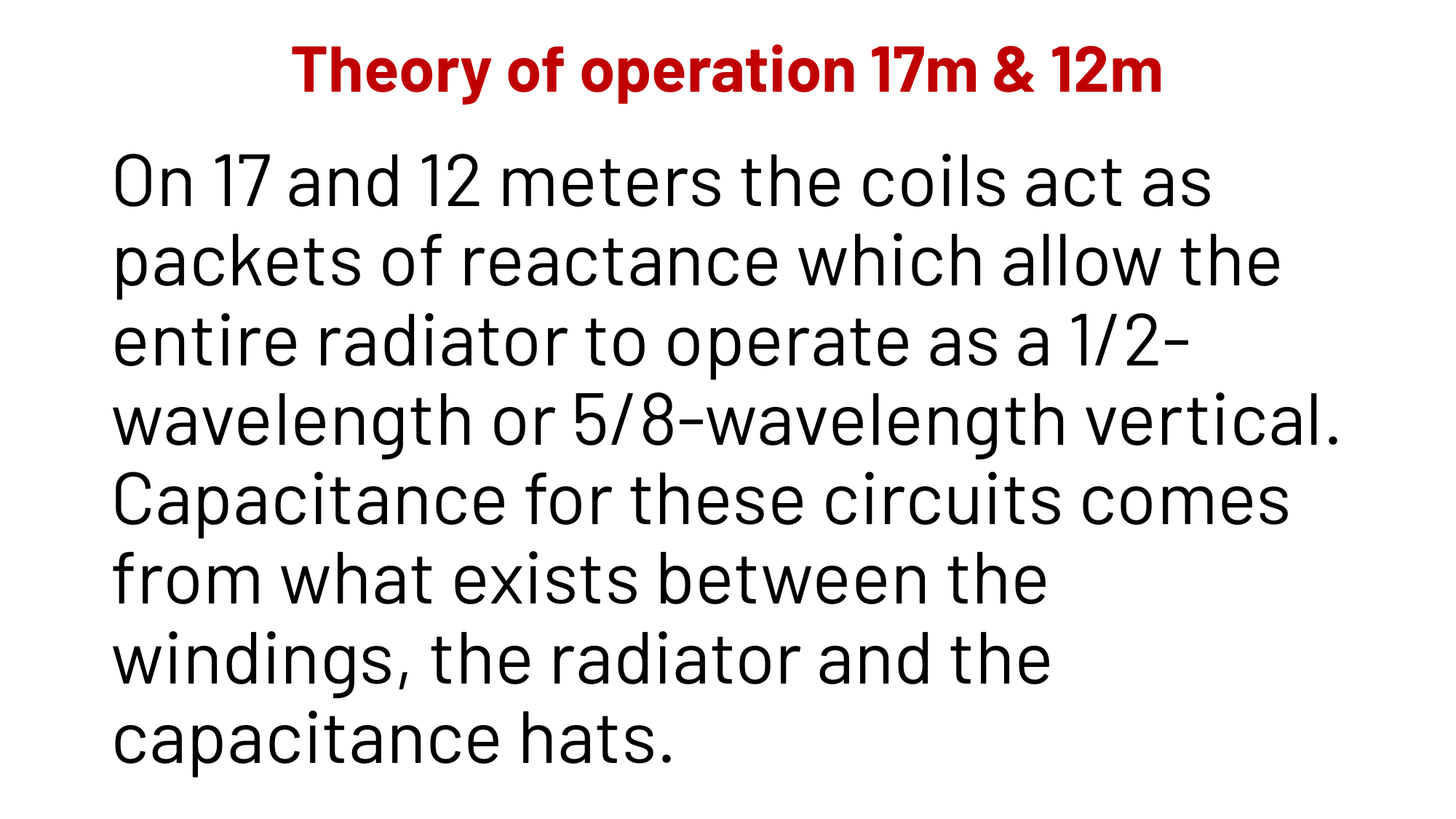

# Theory of operation 17m & 12m
On 17 and 12 meters the coils act as packets of reactance which allow the entire radiator to operate as a 1/2-wavelength or 5/8-wavelength vertical. Capacitance for these circuits comes from what exists between the windings, the radiator and the capacitance hats.